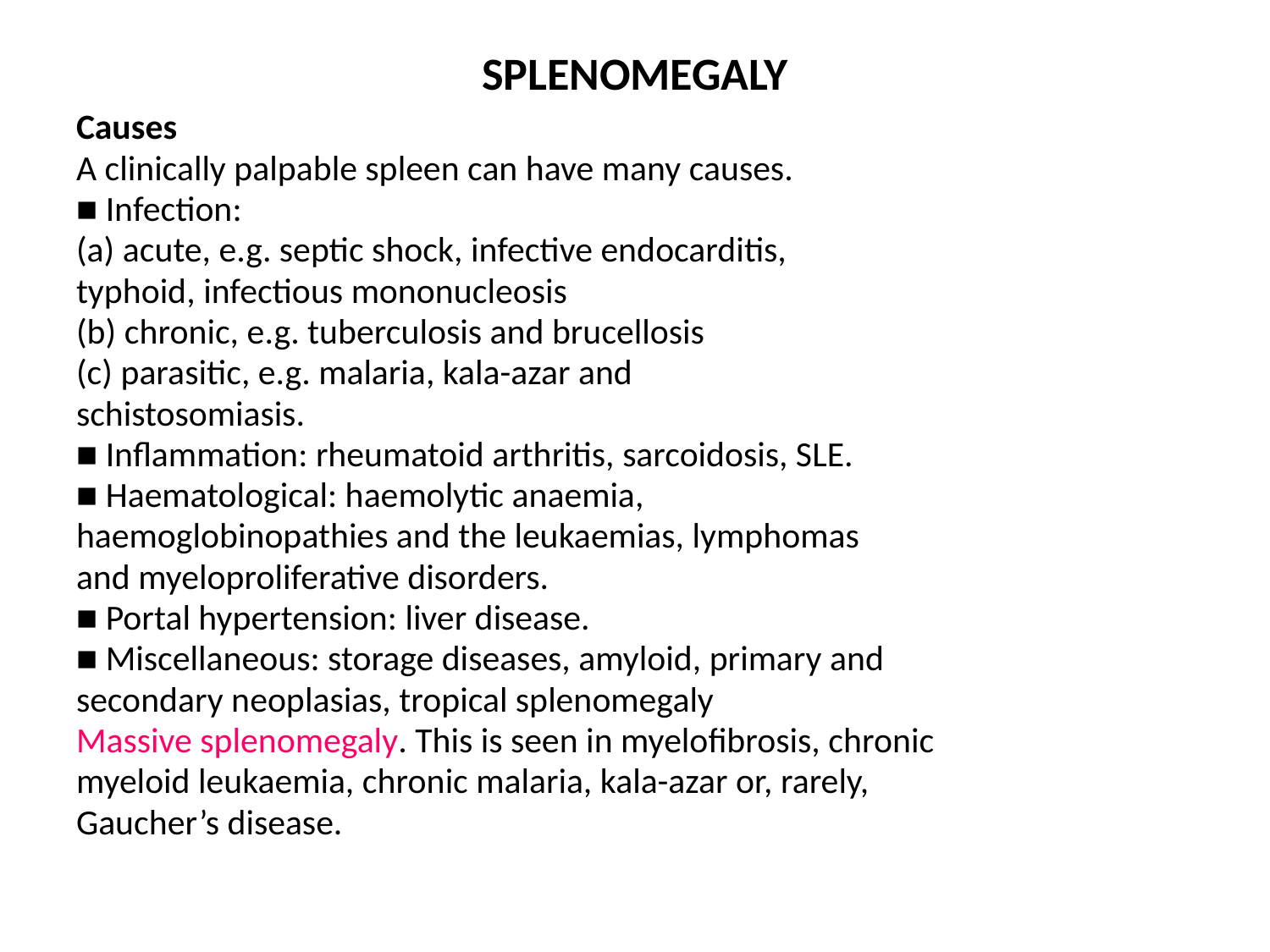

# SPLENOMEGALY
Causes
A clinically palpable spleen can have many causes.
■ Infection:
(a) acute, e.g. septic shock, infective endocarditis,
typhoid, infectious mononucleosis
(b) chronic, e.g. tuberculosis and brucellosis
(c) parasitic, e.g. malaria, kala-azar and
schistosomiasis.
■ Inflammation: rheumatoid arthritis, sarcoidosis, SLE.
■ Haematological: haemolytic anaemia,
haemoglobinopathies and the leukaemias, lymphomas
and myeloproliferative disorders.
■ Portal hypertension: liver disease.
■ Miscellaneous: storage diseases, amyloid, primary and
secondary neoplasias, tropical splenomegaly
Massive splenomegaly. This is seen in myelofibrosis, chronic
myeloid leukaemia, chronic malaria, kala-azar or, rarely,
Gaucher’s disease.